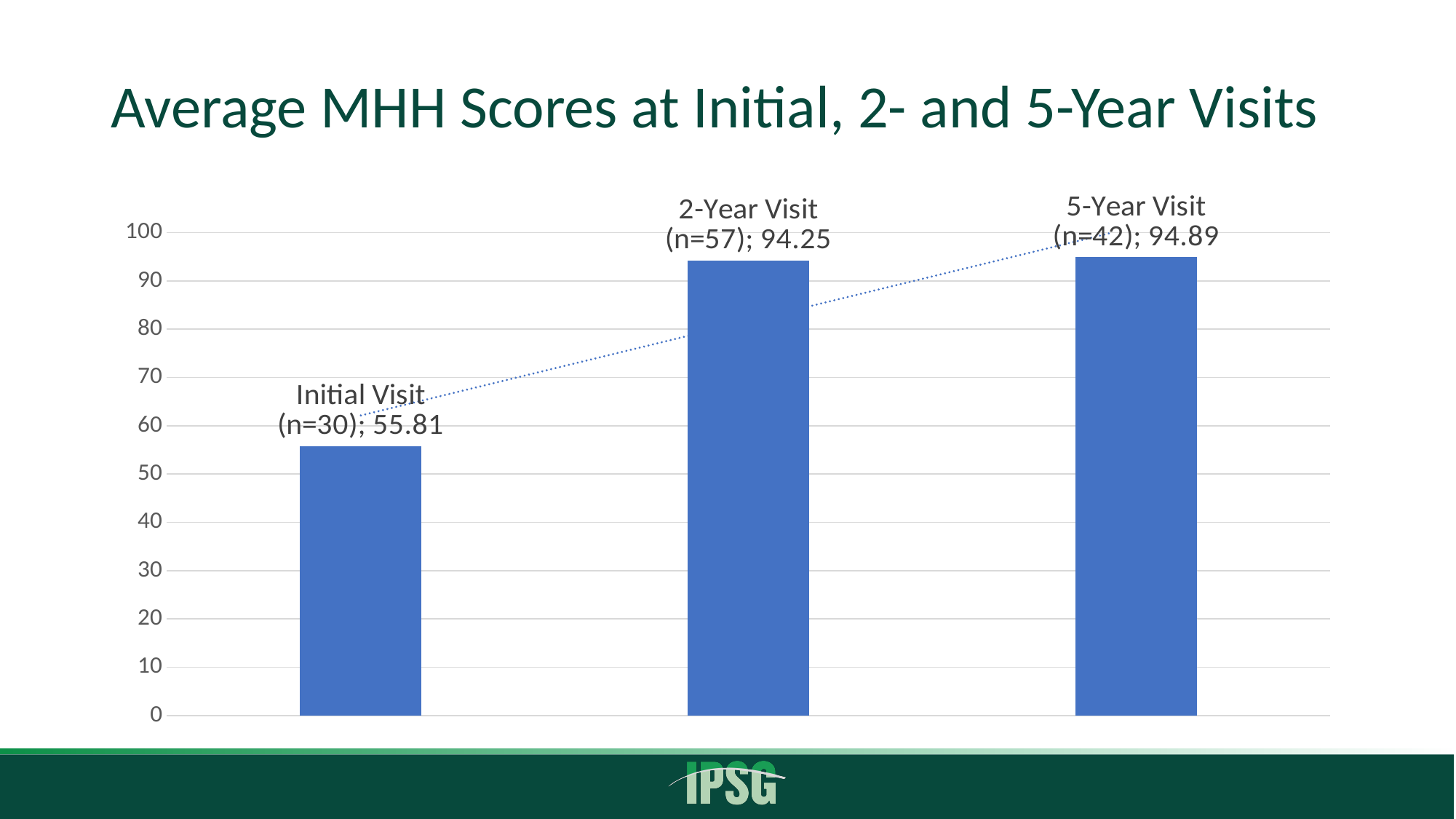

# Average MHH Scores at Initial, 2- and 5-Year Visits

### Chart

| Category | Average mHHS |
|---|---|
| Initial Visit (n=30) | 55.81 |
| 2-Year Visit (n=57) | 94.25 |
| 5-Year Visit (n=42) | 94.89 |